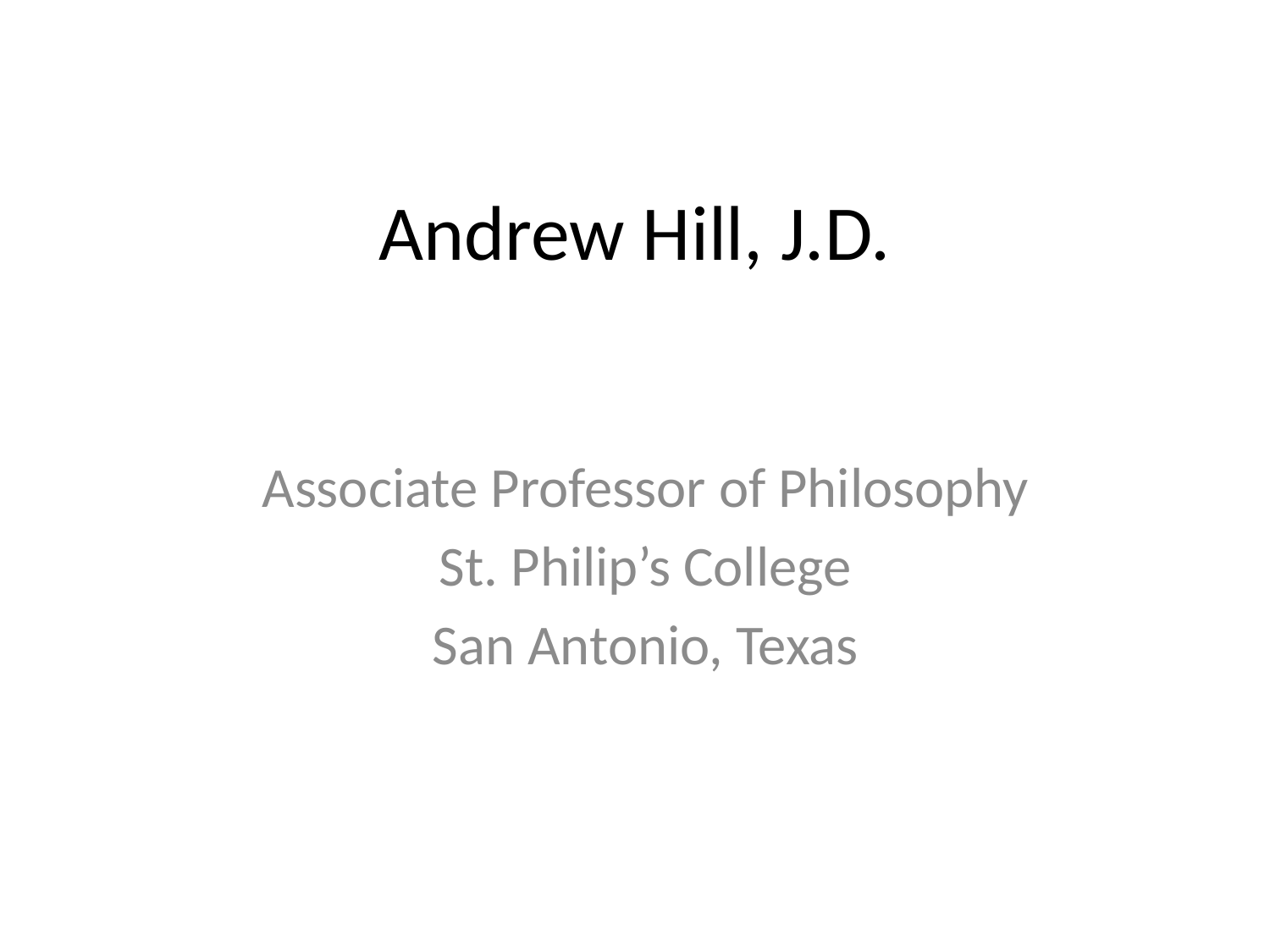

# Andrew Hill, J.D.
Associate Professor of Philosophy
St. Philip’s College
San Antonio, Texas